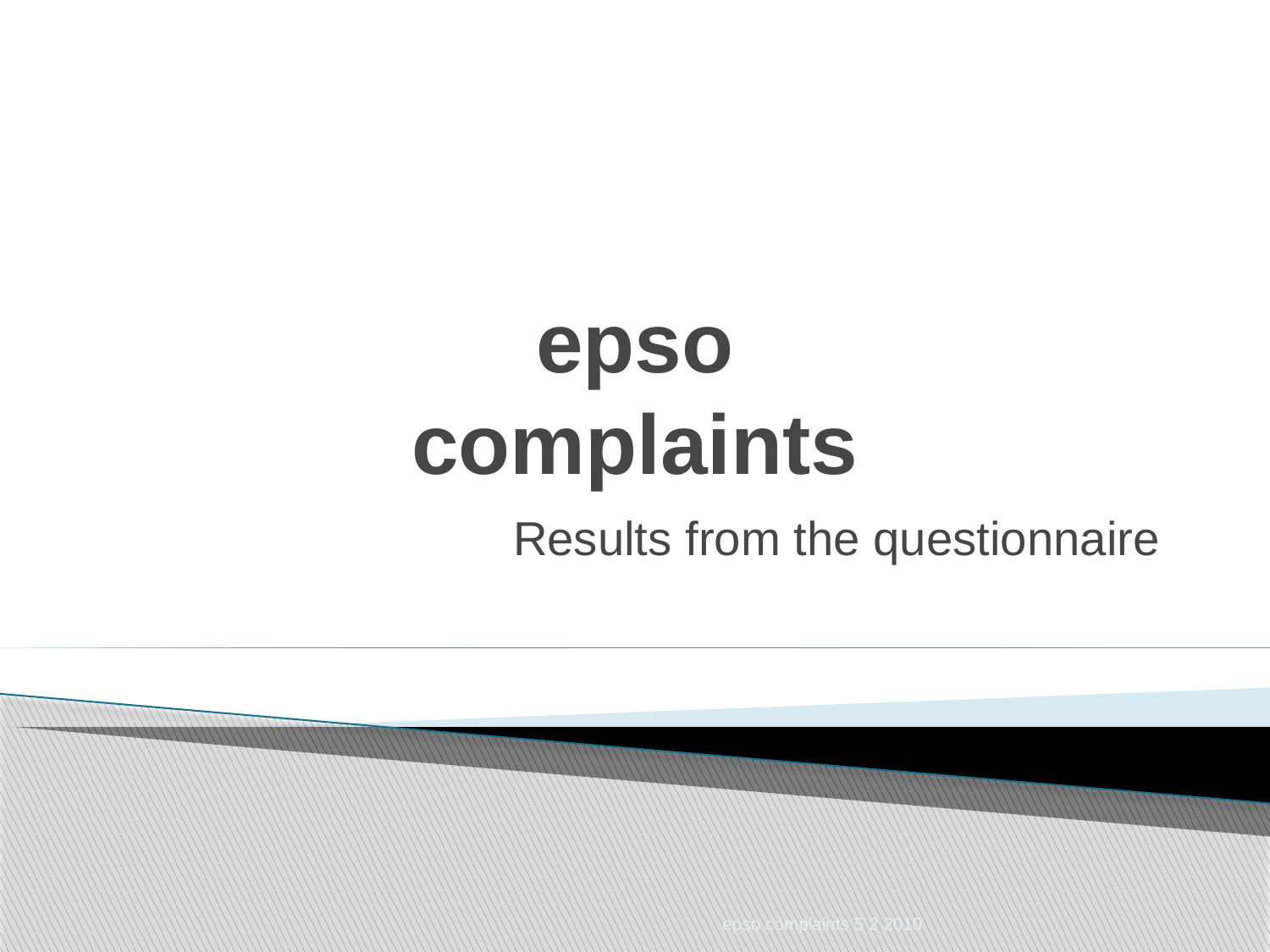

# epso complaints
Results from the questionnaire
epso complaints 5 2 2010